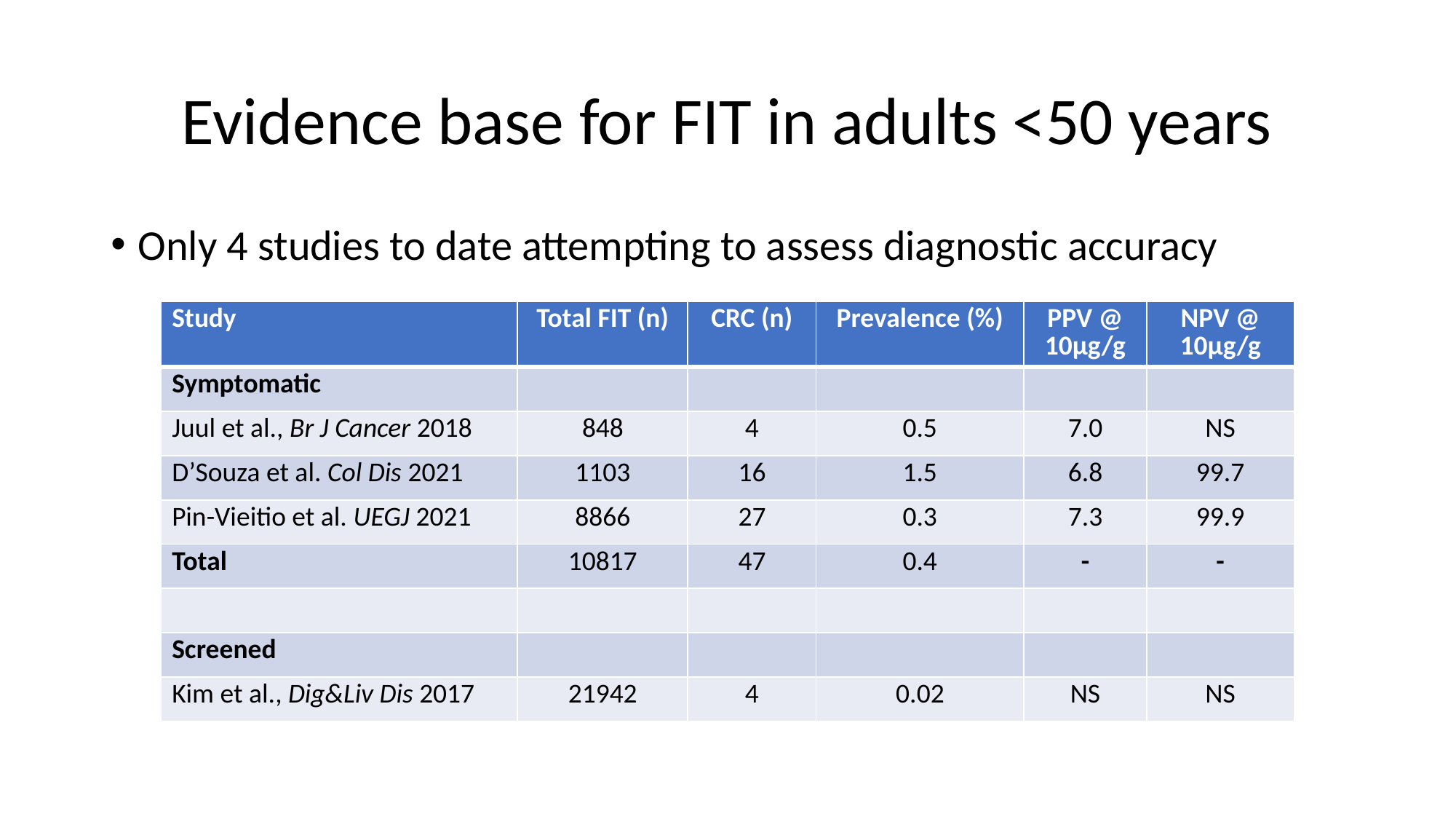

# Evidence base for FIT in adults <50 years
Only 4 studies to date attempting to assess diagnostic accuracy

| Study | Total FIT (n) | CRC (n) | Prevalence (%) | PPV @ 10µg/g | NPV @ 10µg/g |
| --- | --- | --- | --- | --- | --- |
| Symptomatic |  |  |  |  |  |
| Juul et al., Br J Cancer 2018 | 848 | 4 | 0.5 | 7.0 | NS |
| D’Souza et al. Col Dis 2021 | 1103 | 16 | 1.5 | 6.8 | 99.7 |
| Pin-Vieitio et al. UEGJ 2021 | 8866 | 27 | 0.3 | 7.3 | 99.9 |
| Total | 10817 | 47 | 0.4 | - | - |
|  |  |  |  |  |  |
| Screened |  |  |  |  |  |
| Kim et al., Dig&Liv Dis 2017 | 21942 | 4 | 0.02 | NS | NS |